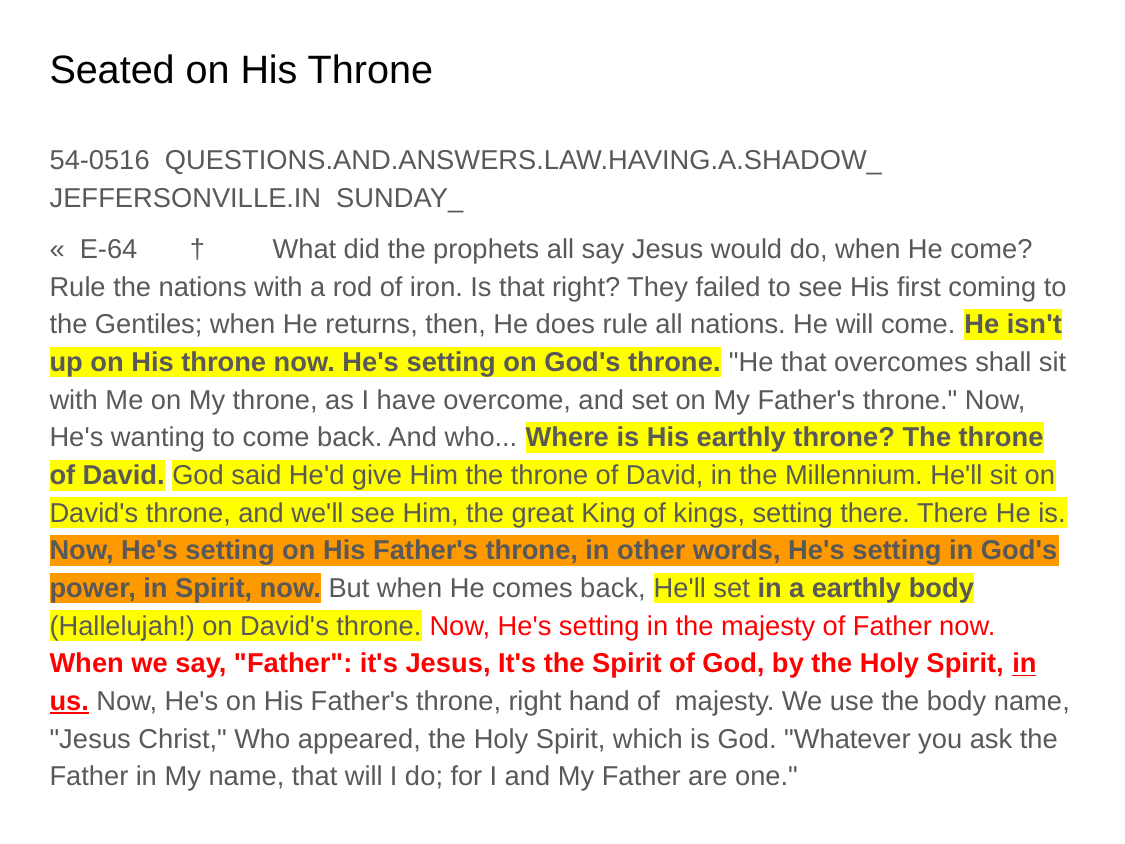

# Seated on His Throne
54-0516  QUESTIONS.AND.ANSWERS.LAW.HAVING.A.SHADOW_  JEFFERSONVILLE.IN  SUNDAY_
«  E-64       †         What did the prophets all say Jesus would do, when He come? Rule the nations with a rod of iron. Is that right? They failed to see His first coming to the Gentiles; when He returns, then, He does rule all nations. He will come. He isn't up on His throne now. He's setting on God's throne. "He that overcomes shall sit with Me on My throne, as I have overcome, and set on My Father's throne." Now, He's wanting to come back. And who... Where is His earthly throne? The throne of David. God said He'd give Him the throne of David, in the Millennium. He'll sit on David's throne, and we'll see Him, the great King of kings, setting there. There He is. Now, He's setting on His Father's throne, in other words, He's setting in God's power, in Spirit, now. But when He comes back, He'll set in a earthly body (Hallelujah!) on David's throne. Now, He's setting in the majesty of Father now. When we say, "Father": it's Jesus, It's the Spirit of God, by the Holy Spirit, in us. Now, He's on His Father's throne, right hand of  majesty. We use the body name, "Jesus Christ," Who appeared, the Holy Spirit, which is God. "Whatever you ask the Father in My name, that will I do; for I and My Father are one."